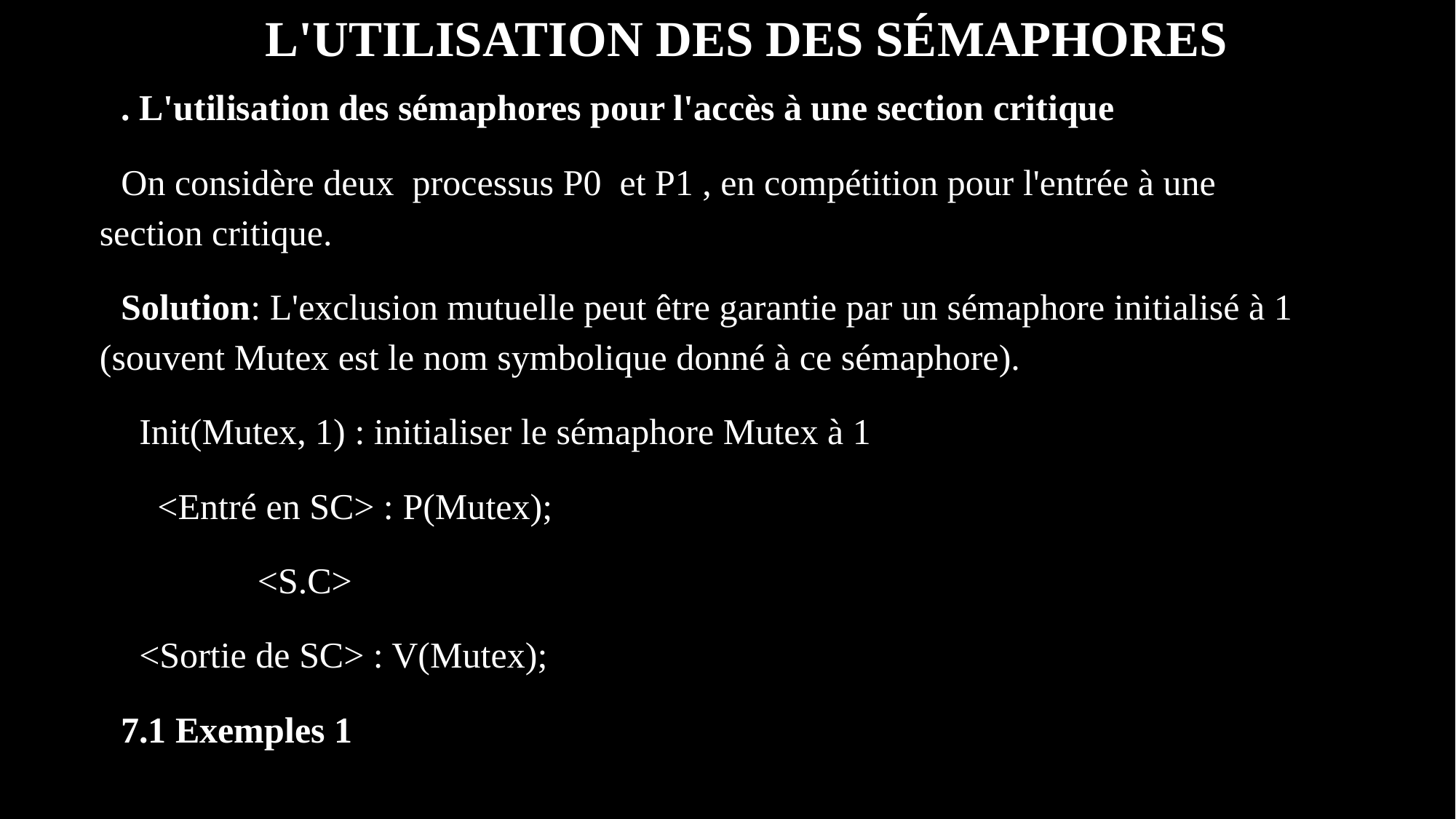

# L'utilisation des des sémaphores
. L'utilisation des sémaphores pour l'accès à une section critique
On considère deux  processus P0  et P1 , en compétition pour l'entrée à une section critique.
Solution: L'exclusion mutuelle peut être garantie par un sémaphore initialisé à 1 (souvent Mutex est le nom symbolique donné à ce sémaphore).
  Init(Mutex, 1) : initialiser le sémaphore Mutex à 1
    <Entré en SC> : P(Mutex);
               <S.C>
  <Sortie de SC> : V(Mutex);
7.1 Exemples 1